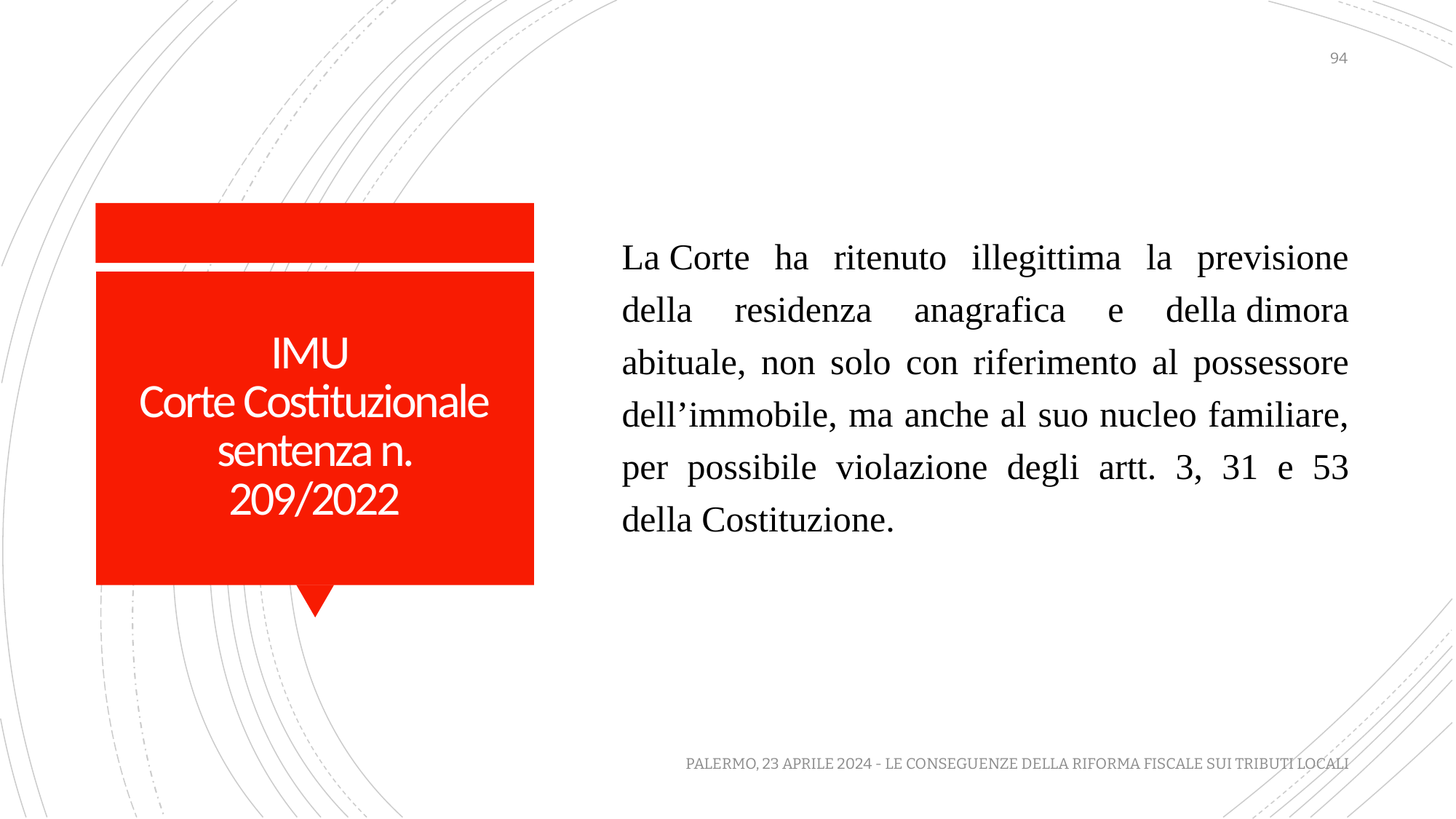

94
La Corte ha ritenuto illegittima la previsione della residenza anagrafica e della dimora abituale, non solo con riferimento al possessore dell’immobile, ma anche al suo nucleo familiare, per possibile violazione degli artt. 3, 31 e 53 della Costituzione.

# IMU Corte Costituzionale sentenza n. 209/2022
PALERMO, 23 APRILE 2024 - LE CONSEGUENZE DELLA RIFORMA FISCALE SUI TRIBUTI LOCALI